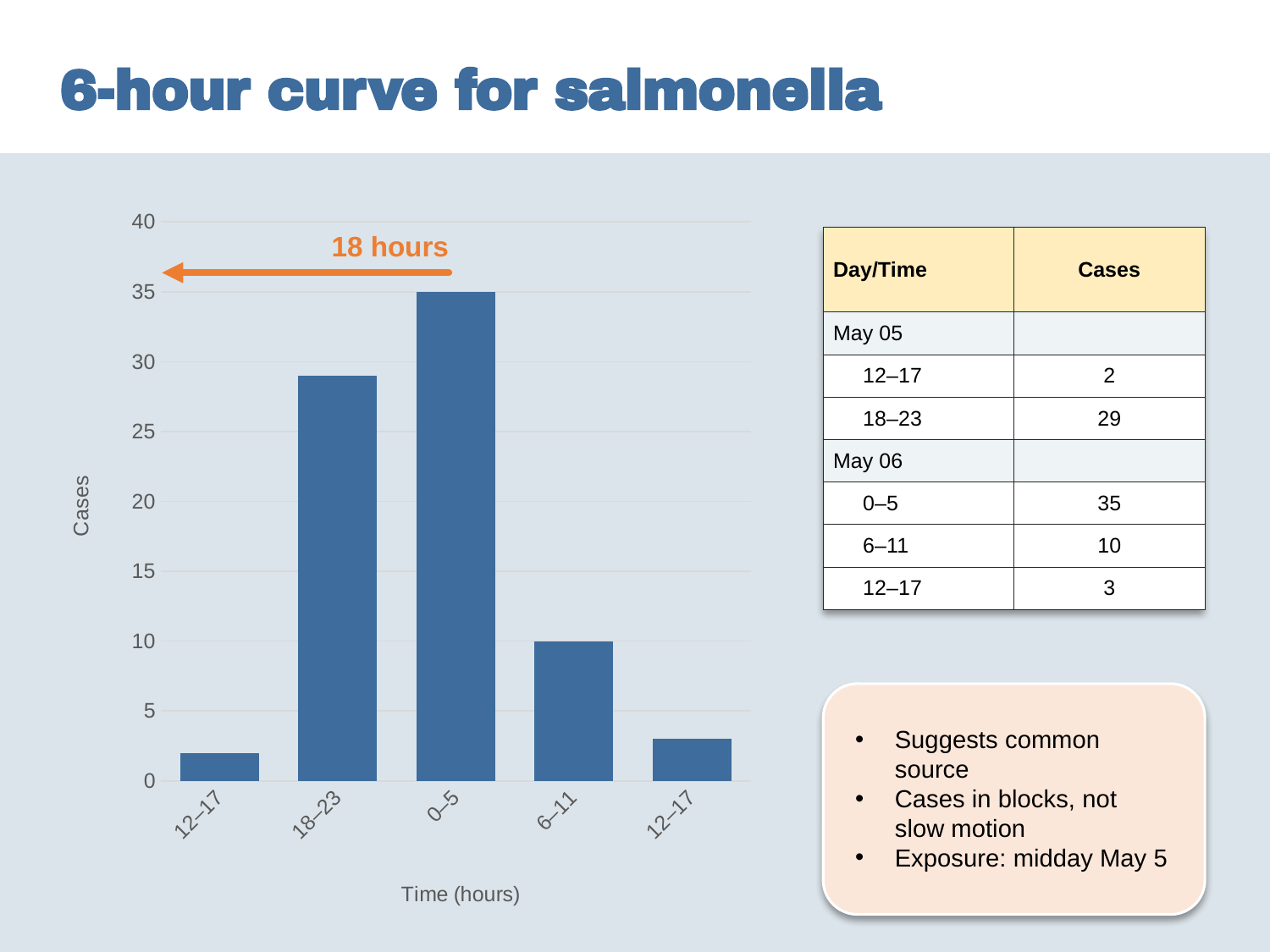

6-hour curve for salmonella

### Chart

| Category | Series 1 |
|---|---|
| 12–17 | 2.0 |
| 18–23 | 29.0 |
| 0–5 | 35.0 |
| 6–11 | 10.0 |
| 12–17 | 3.0 |
| Day/Time | Cases |
| --- | --- |
| May 05 |  |
| 12–17 | 2 |
| 18–23 | 29 |
| May 06 |  |
| 0–5 | 35 |
| 6–11 | 10 |
| 12–17 | 3 |
18 hours

Suggests common source
Cases in blocks, not slow motion
Exposure: midday May 5